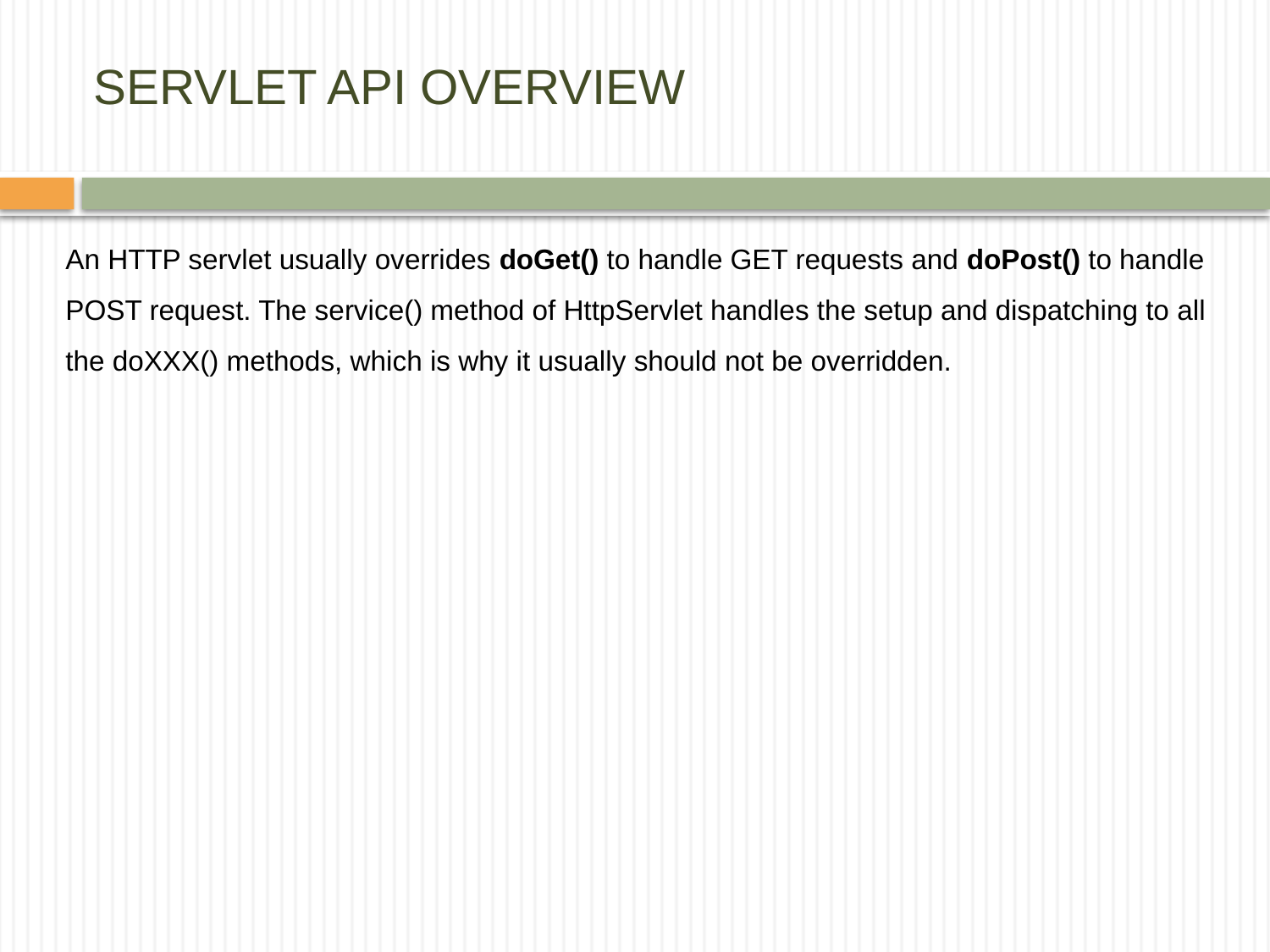

# SERVLET API OVERVIEW
An HTTP servlet usually overrides doGet() to handle GET requests and doPost() to handle POST request. The service() method of HttpServlet handles the setup and dispatching to all the doXXX() methods, which is why it usually should not be overridden.